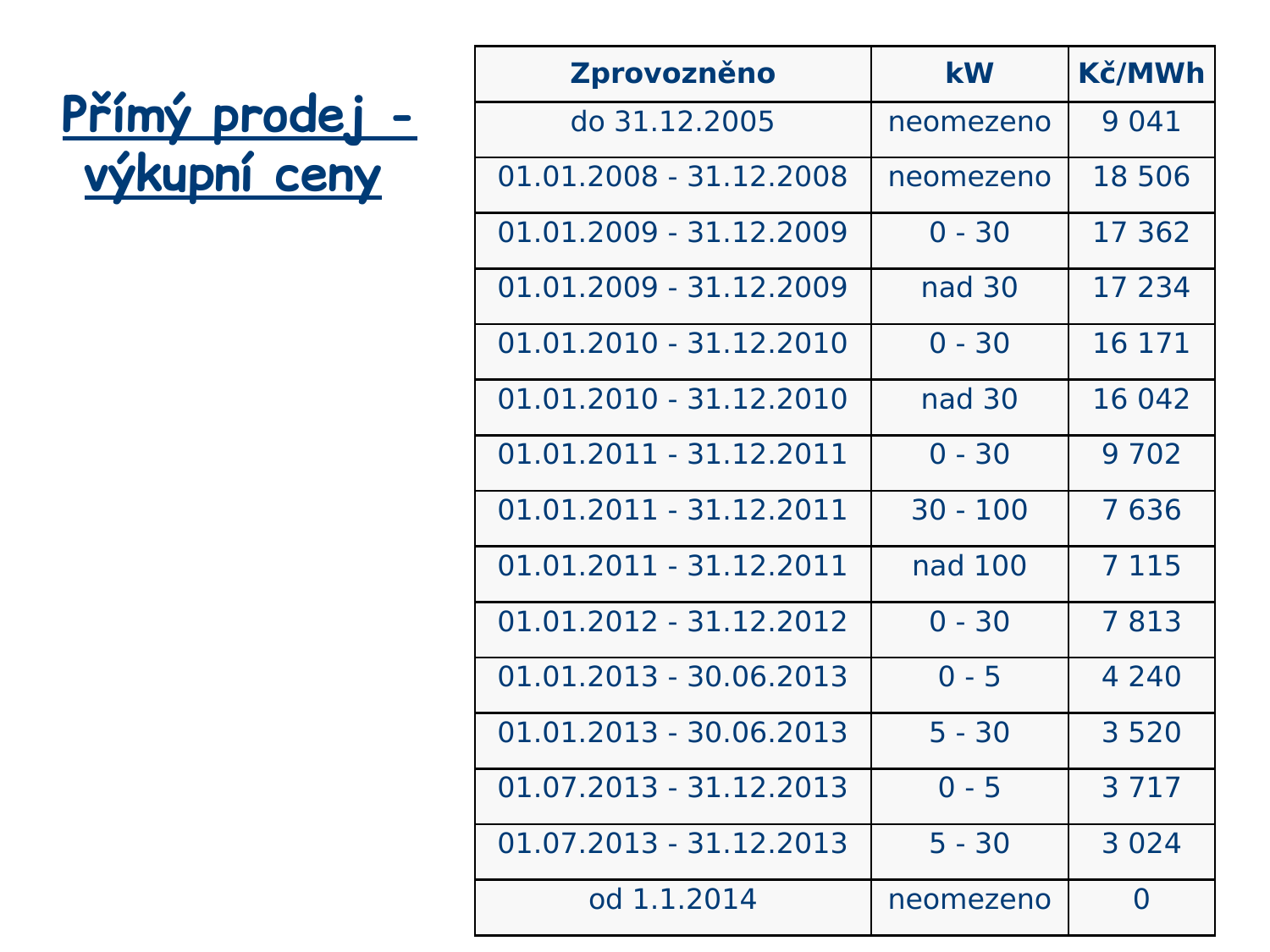

| Zprovozněno | kW | Kč/MWh |
| --- | --- | --- |
| do 31.12.2005 | neomezeno | 9 041 |
| 01.01.2008 - 31.12.2008 | neomezeno | 18 506 |
| 01.01.2009 - 31.12.2009 | 0 - 30 | 17 362 |
| 01.01.2009 - 31.12.2009 | nad 30 | 17 234 |
| 01.01.2010 - 31.12.2010 | 0 - 30 | 16 171 |
| 01.01.2010 - 31.12.2010 | nad 30 | 16 042 |
| 01.01.2011 - 31.12.2011 | 0 - 30 | 9 702 |
| 01.01.2011 - 31.12.2011 | 30 - 100 | 7 636 |
| 01.01.2011 - 31.12.2011 | nad 100 | 7 115 |
| 01.01.2012 - 31.12.2012 | 0 - 30 | 7 813 |
| 01.01.2013 - 30.06.2013 | 0 - 5 | 4 240 |
| 01.01.2013 - 30.06.2013 | 5 - 30 | 3 520 |
| 01.07.2013 - 31.12.2013 | 0 - 5 | 3 717 |
| 01.07.2013 - 31.12.2013 | 5 - 30 | 3 024 |
| od 1.1.2014 | neomezeno | 0 |
Přímý prodej - výkupní ceny